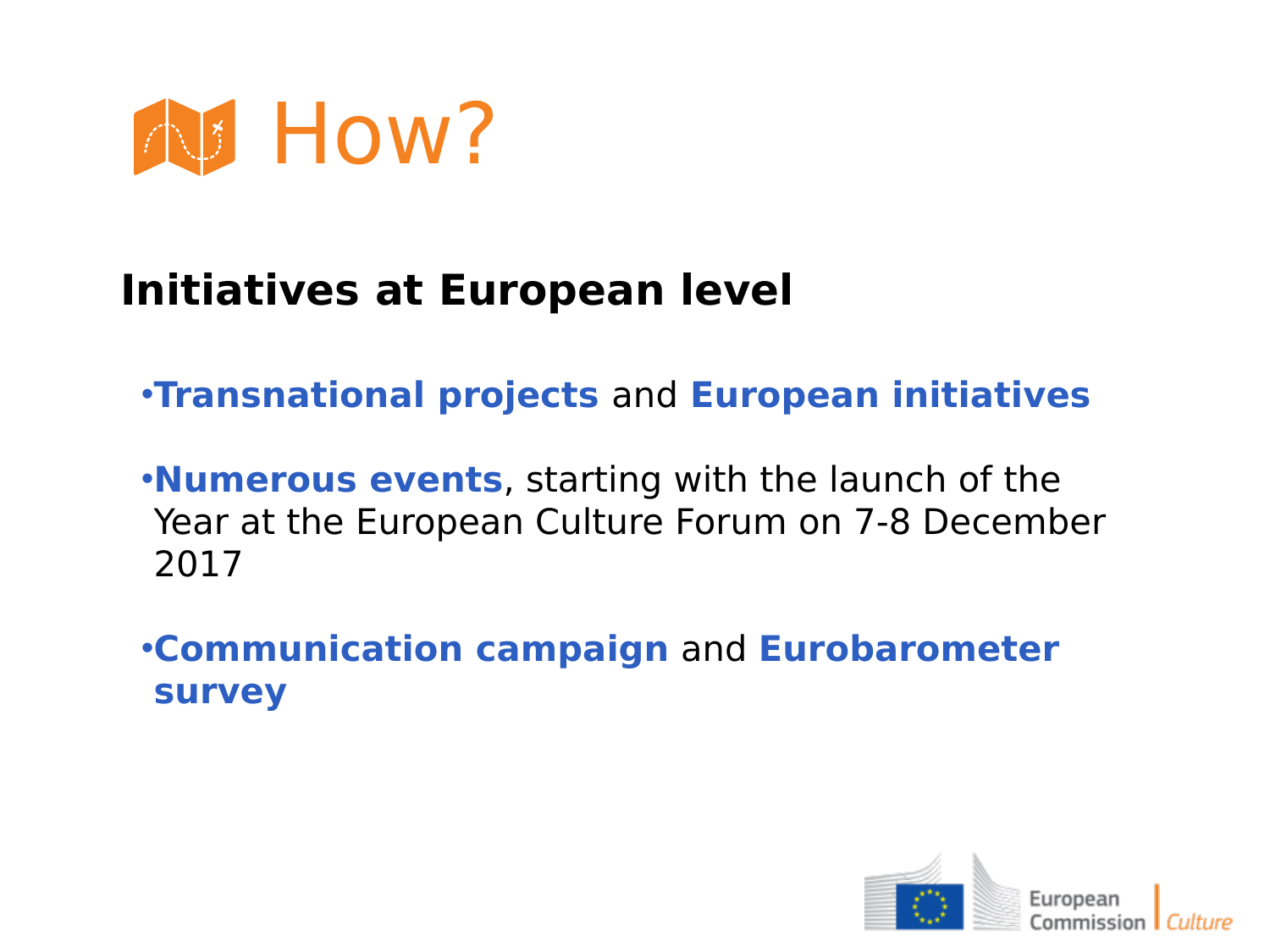

How?

Initiatives at European level
Transnational projects and European initiatives

Numerous events, starting with the launch of the Year at the European Culture Forum on 7-8 December 2017

Communication campaign and Eurobarometer survey